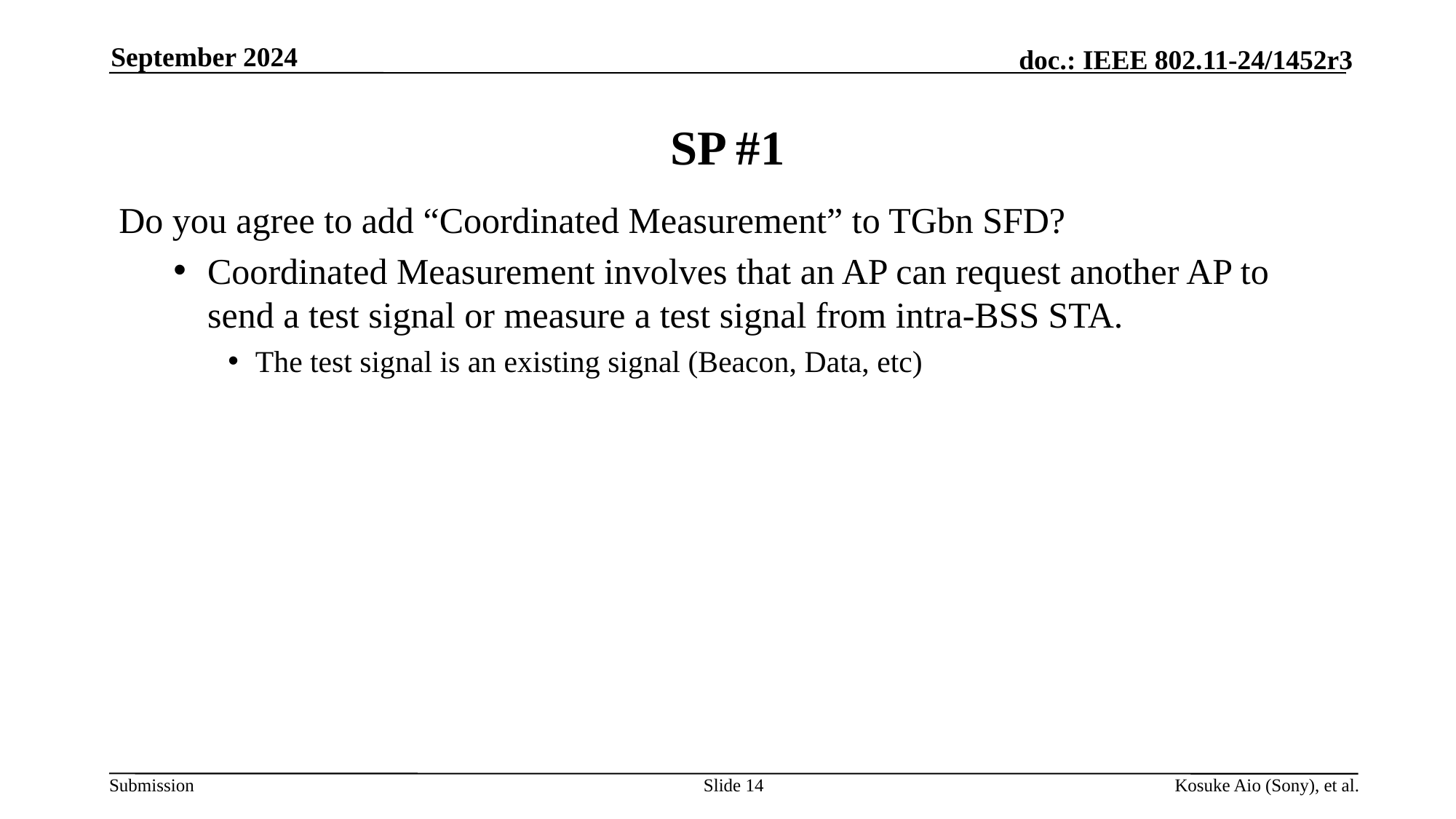

September 2024
# SP #1
Do you agree to add “Coordinated Measurement” to TGbn SFD?
Coordinated Measurement involves that an AP can request another AP to send a test signal or measure a test signal from intra-BSS STA.
The test signal is an existing signal (Beacon, Data, etc)
Slide 14
Kosuke Aio (Sony), et al.